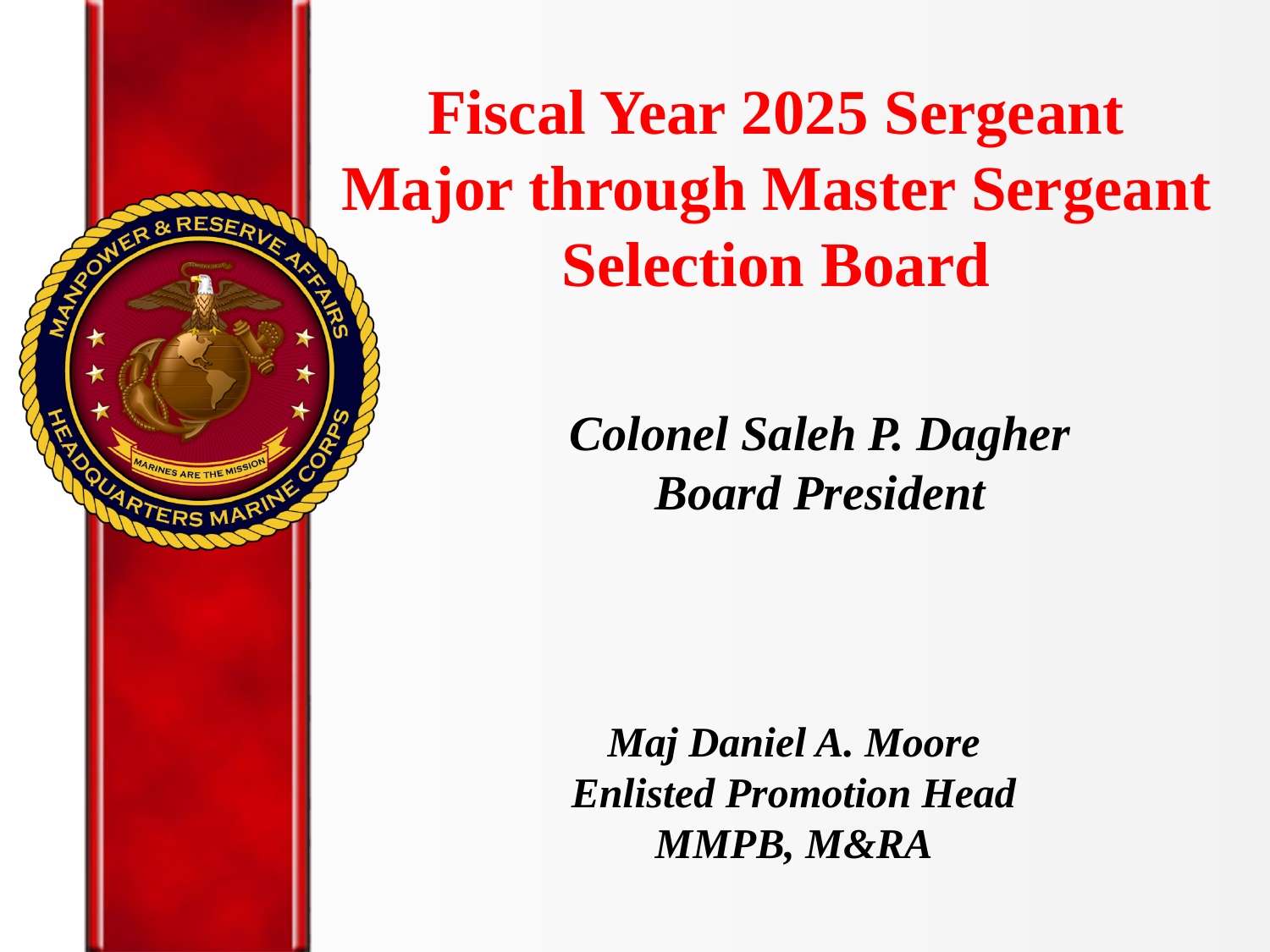

# Fiscal Year 2025 Sergeant Major through Master Sergeant Selection Board

Colonel Saleh P. Dagher
Board President
Maj Daniel A. Moore
Enlisted Promotion Head
MMPB, M&RA